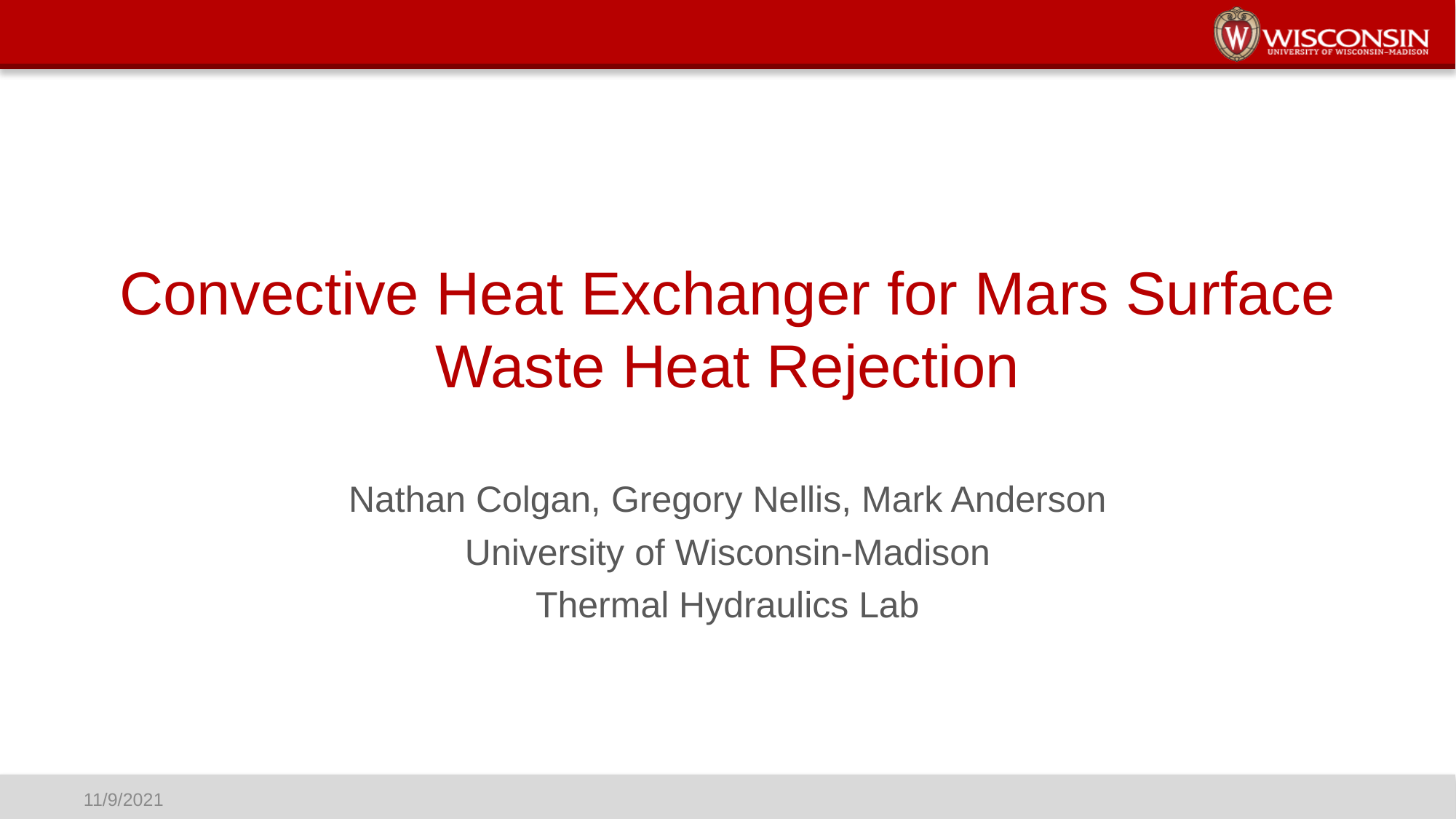

# Convective Heat Exchanger for Mars Surface Waste Heat Rejection
Nathan Colgan, Gregory Nellis, Mark Anderson
University of Wisconsin-Madison
Thermal Hydraulics Lab
11/9/2021